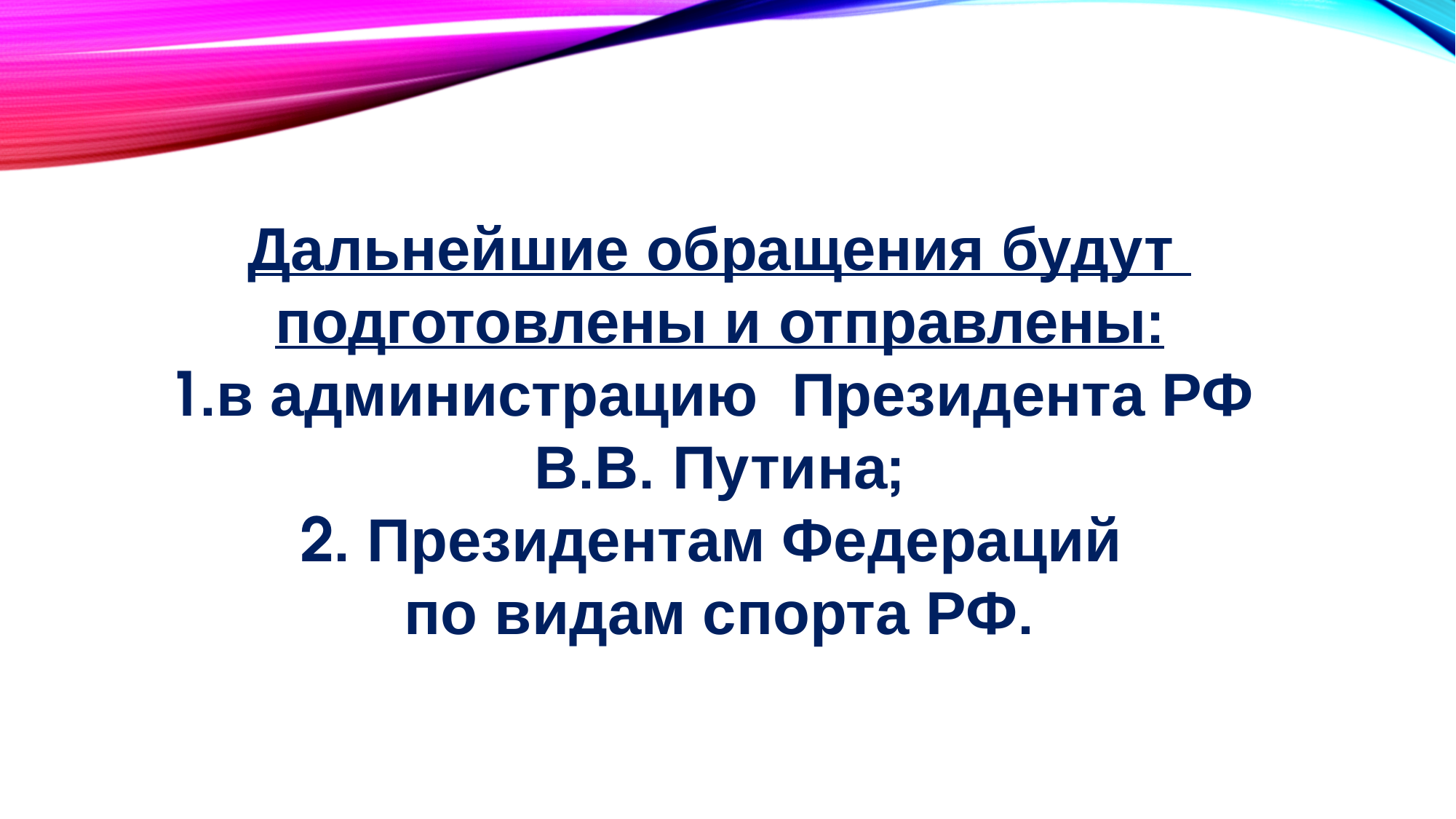

Дальнейшие обращения будут
подготовлены и отправлены:
в администрацию  Президента РФ
В.В. Путина;
2. Президентам Федераций
по видам спорта РФ.